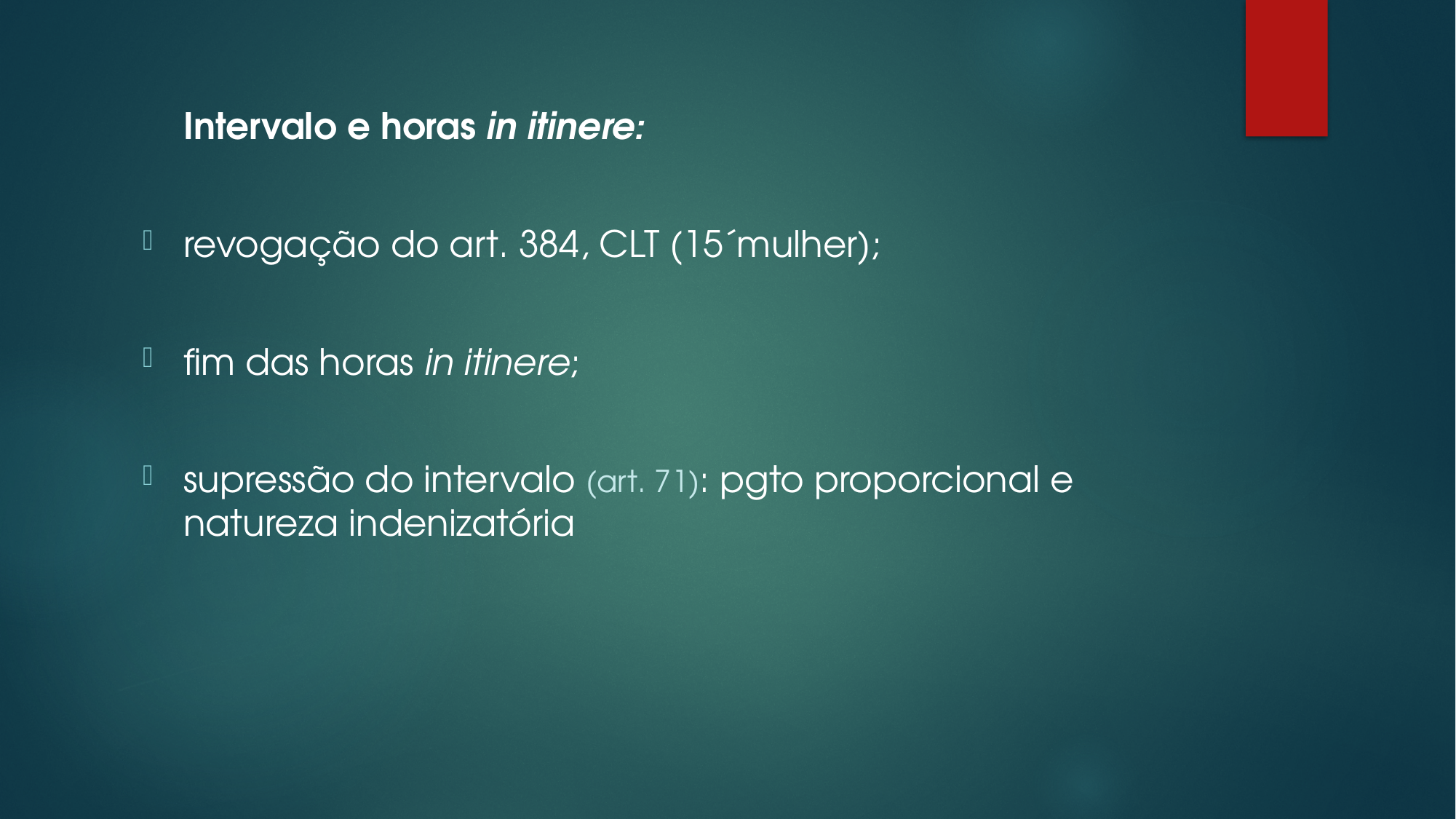

Intervalo e horas in itinere:

revogação do art. 384, CLT (15´mulher);

fim das horas in itinere;

supressão do intervalo (art. 71): pgto proporcional e natureza indenizatória